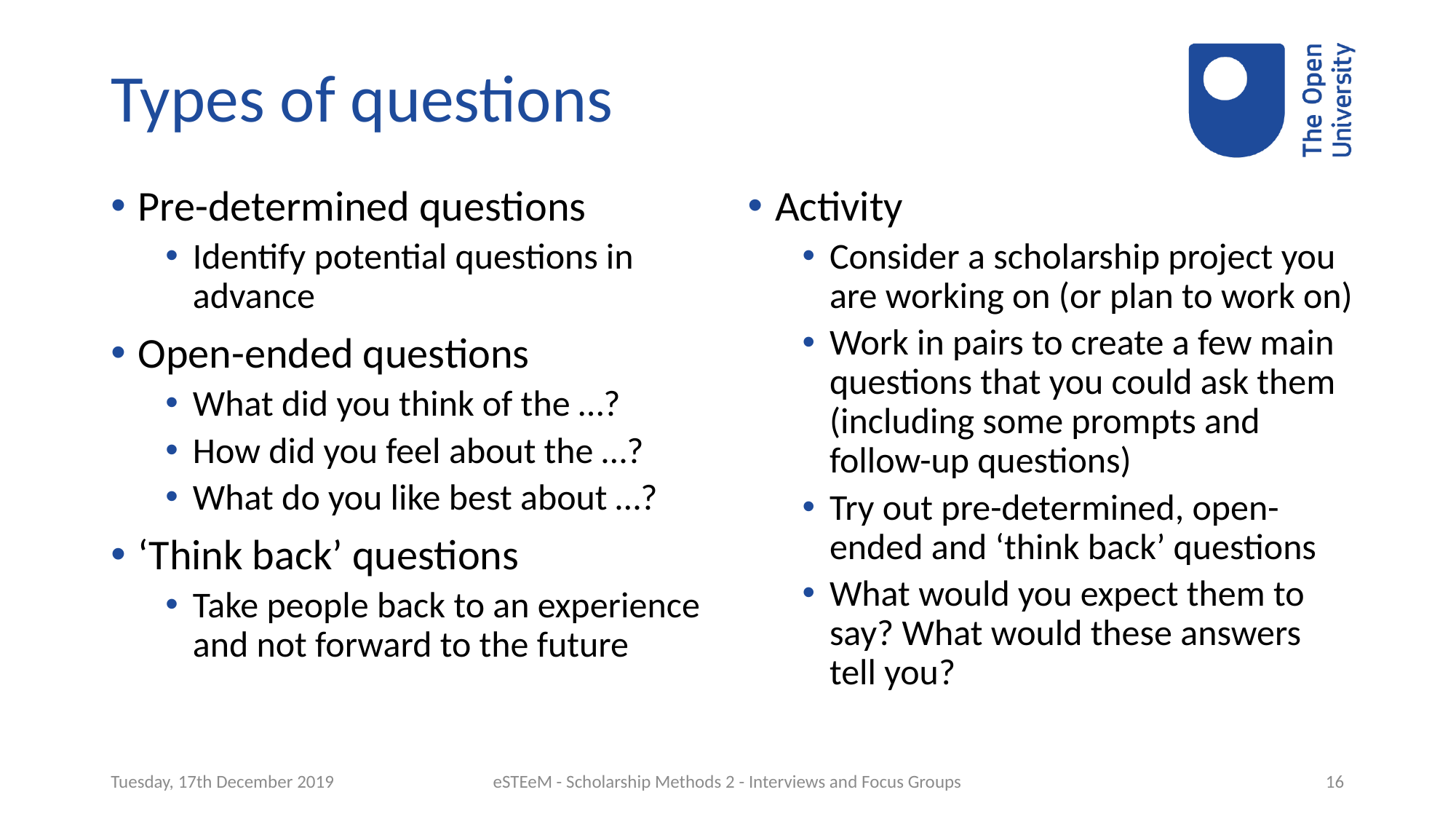

# Types of questions
Pre-determined questions
Identify potential questions in advance
Open-ended questions
What did you think of the …?
How did you feel about the …?
What do you like best about …?
‘Think back’ questions
Take people back to an experience and not forward to the future
Activity
Consider a scholarship project you are working on (or plan to work on)
Work in pairs to create a few main questions that you could ask them (including some prompts and follow-up questions)
Try out pre-determined, open-ended and ‘think back’ questions
What would you expect them to say? What would these answers tell you?
Tuesday, 17th December 2019
eSTEeM - Scholarship Methods 2 - Interviews and Focus Groups
16